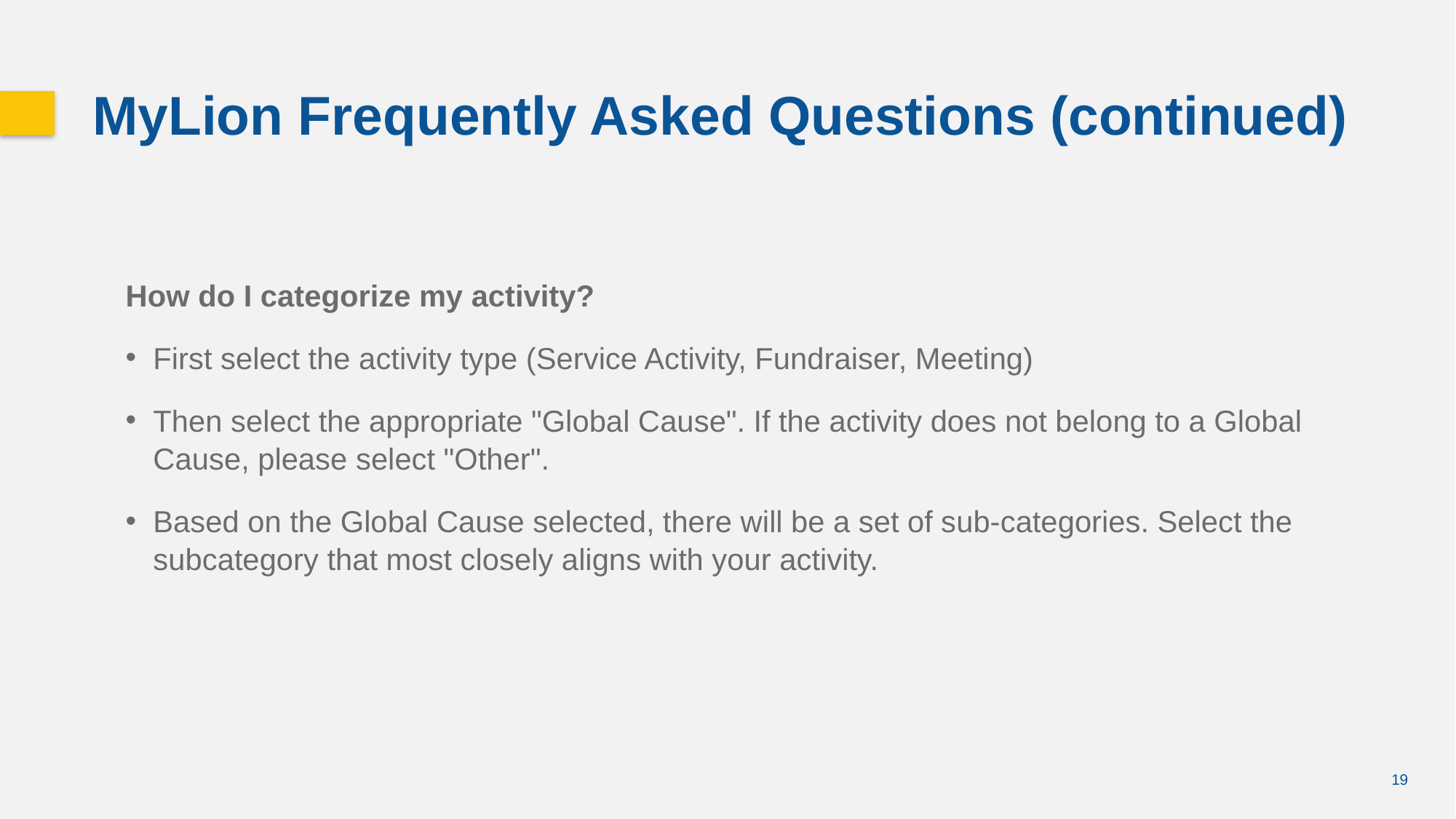

MyLion Frequently Asked Questions (continued)
How do I categorize my activity?
First select the activity type (Service Activity, Fundraiser, Meeting)
Then select the appropriate "Global Cause". If the activity does not belong to a Global Cause, please select "Other".
Based on the Global Cause selected, there will be a set of sub-categories. Select the subcategory that most closely aligns with your activity.